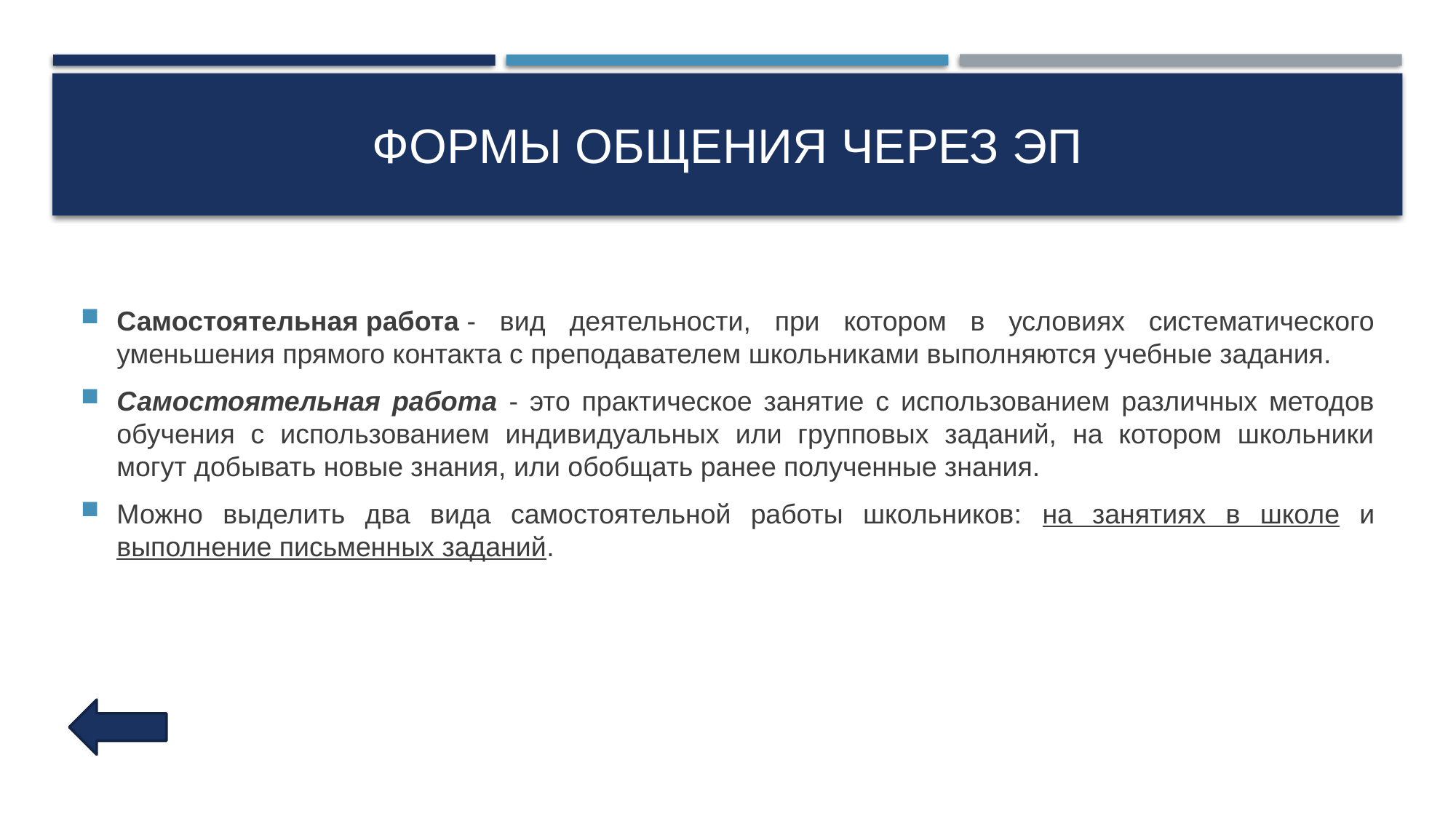

# Формы общения через ЭП
Самостоятельная работа - вид деятельности, при котором в условиях систематического уменьшения прямого контакта с преподавателем школьниками выполняются учебные задания.
Самостоятельная работа - это практическое занятие с использованием различных методов обучения с использованием индивидуальных или групповых заданий, на котором школьники могут добывать новые знания, или обобщать ранее полученные знания.
Можно выделить два вида самостоятельной работы школьников: на занятиях в школе и выполнение письменных заданий.